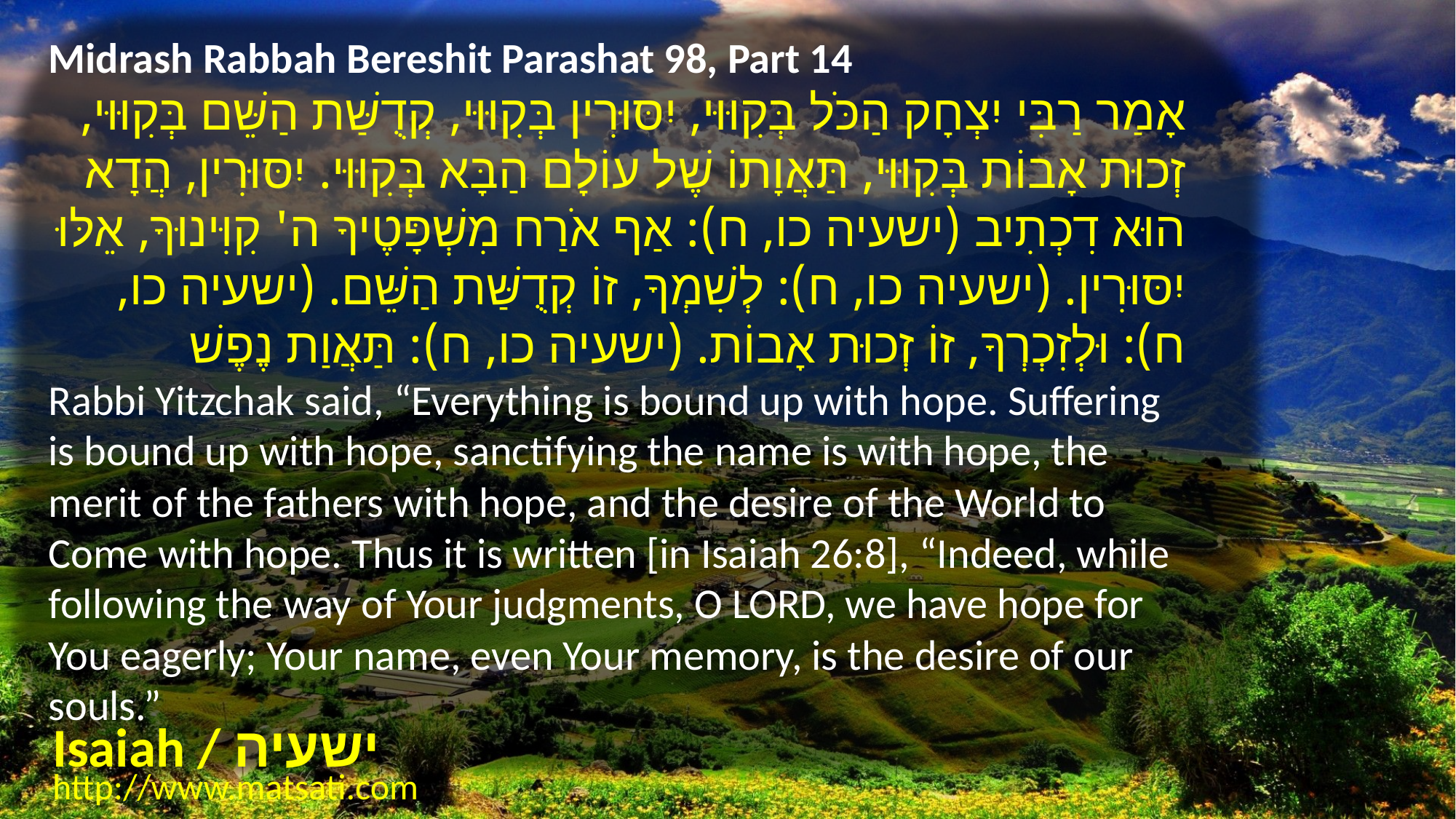

Midrash Rabbah Bereshit Parashat 98, Part 14
 אָמַר רַבִּי יִצְחָק הַכֹּל בְּקִוּוּי, יִסּוּרִין בְּקִוּוּי, קְדֻשַּׁת הַשֵּׁם בְּקִוּוּי, זְכוּת אָבוֹת בְּקִוּוּי, תַּאֲוָתוֹ שֶׁל עוֹלָם הַבָּא בְּקִוּוּי. יִסּוּרִין, הֲדָא הוּא דִכְתִיב (ישעיה כו, ח): אַף אֹרַח מִשְׁפָּטֶיךָ ה' קִוִּינוּךָ, אֵלּוּ יִסּוּרִין. (ישעיה כו, ח): לְשִׁמְךָ, זוֹ קְדֻשַּׁת הַשֵּׁם. (ישעיה כו, ח): וּלְזִכְרְךָ, זוֹ זְכוּת אָבוֹת. (ישעיה כו, ח): תַּאֲוַת נֶפֶשׁ
Rabbi Yitzchak said, “Everything is bound up with hope. Suffering is bound up with hope, sanctifying the name is with hope, the merit of the fathers with hope, and the desire of the World to Come with hope. Thus it is written [in Isaiah 26:8], “Indeed, while following the way of Your judgments, O LORD, we have hope for You eagerly; Your name, even Your memory, is the desire of our souls.”

Isaiah / ישעיה
http://www.matsati.com